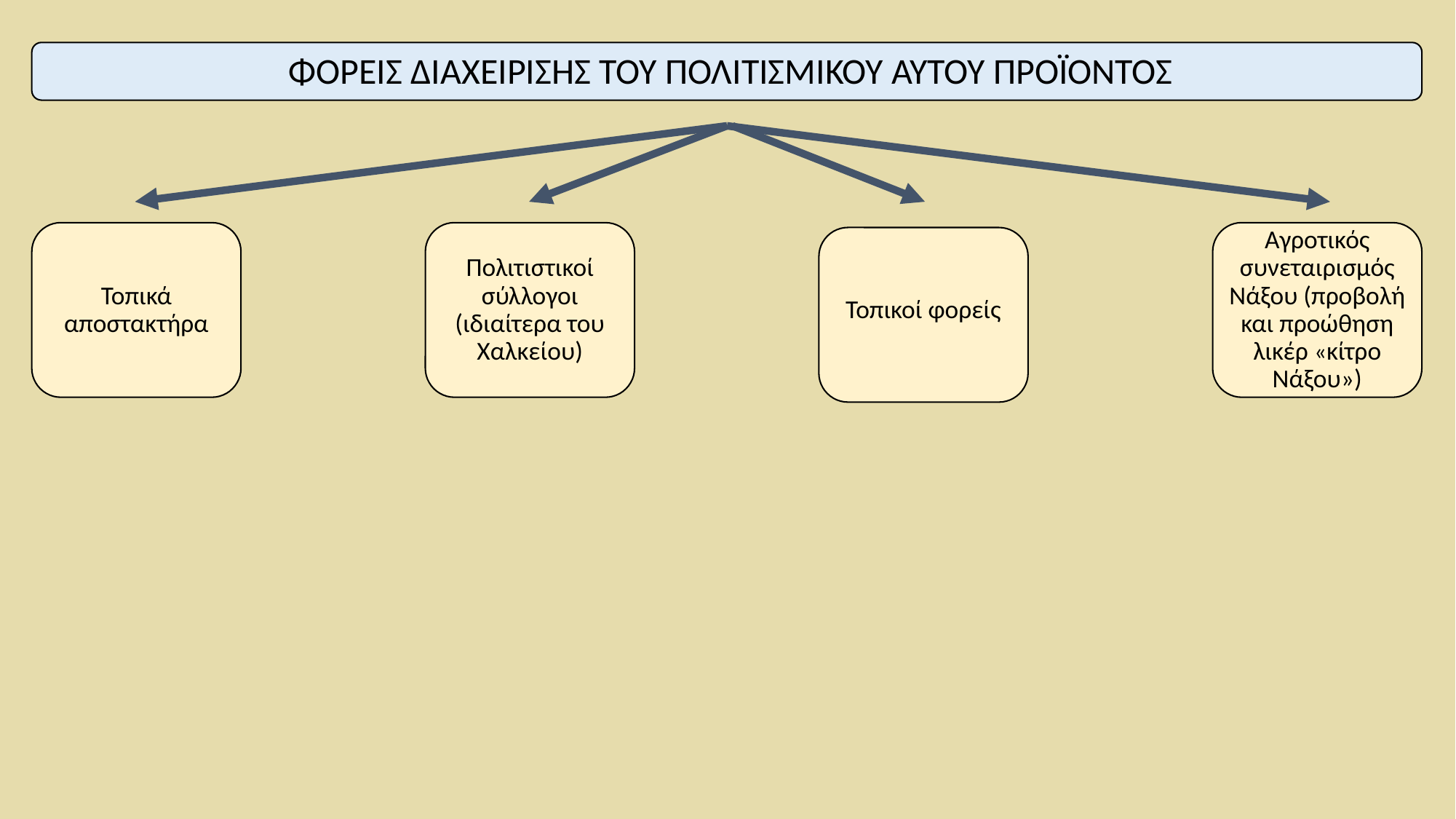

ΦΟΡΕΙΣ ΔΙΑΧΕΙΡΙΣΗΣ ΤΟΥ ΠΟΛΙΤΙΣΜΙΚΟΥ ΑΥΤΟΥ ΠΡΟΪΟΝΤΟΣ

Τοπικοί φορείς

Πολιτιστικοί σύλλογοι (ιδιαίτερα του Χαλκείου)
Τοπικά αποστακτήρα

Αγροτικός συνεταιρισμός Νάξου (προβολή και προώθηση λικέρ «κίτρο Νάξου»)